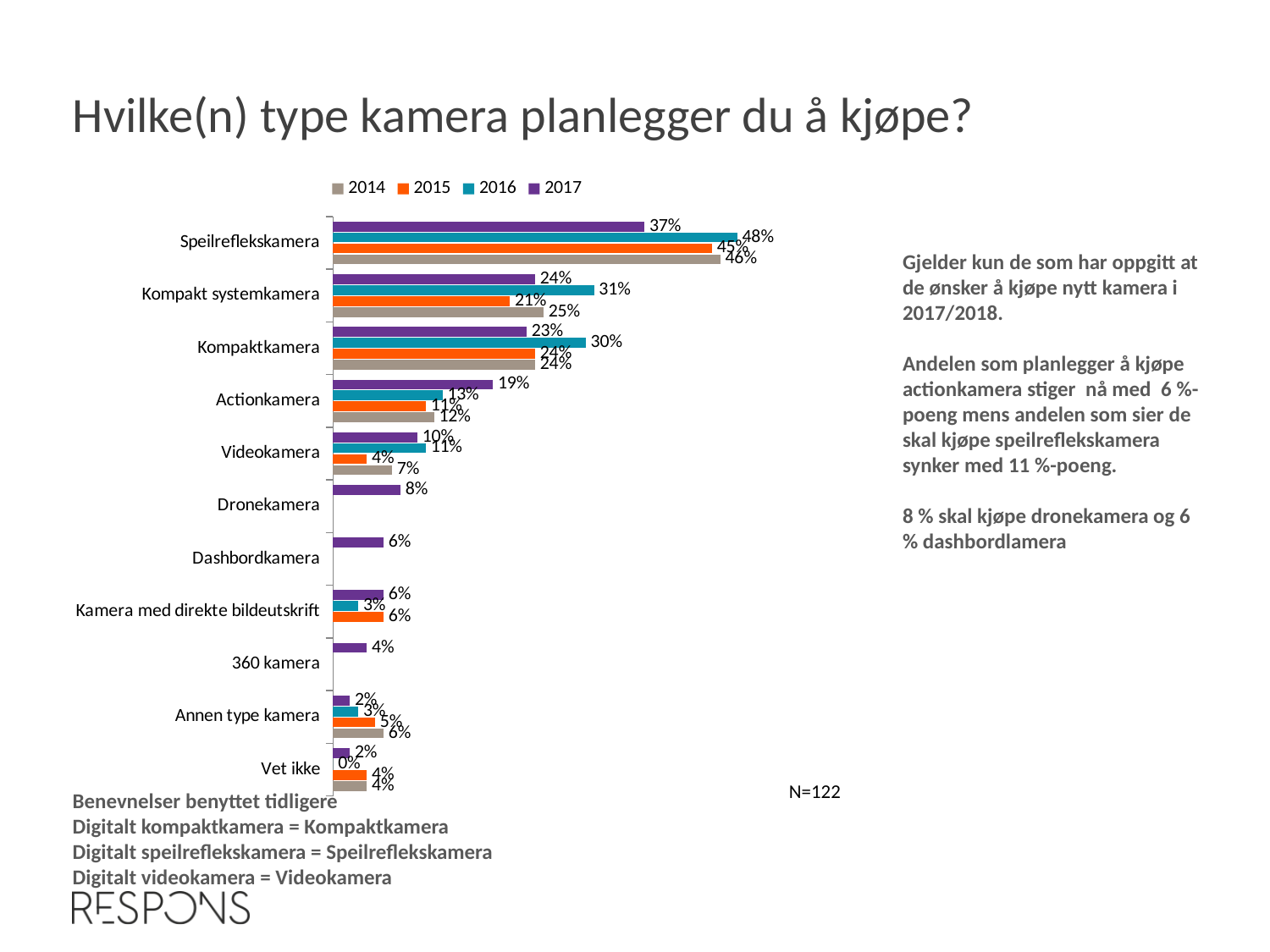

Hvilke(n) type kamera planlegger du å kjøpe?

### Chart

| Category | 2017 | 2016 | 2015 | 2014 |
|---|---|---|---|---|
| Speilreflekskamera | 0.37 | 0.48 | 0.45 | 0.46 |
| Kompakt systemkamera | 0.24 | 0.31 | 0.21 | 0.25 |
| Kompaktkamera | 0.23 | 0.3 | 0.24 | 0.24 |
| Actionkamera | 0.19 | 0.13 | 0.11 | 0.12 |
| Videokamera | 0.1 | 0.11 | 0.04 | 0.07 |
| Dronekamera | 0.08 | None | None | None |
| Dashbordkamera | 0.06 | None | None | None |
| Kamera med direkte bildeutskrift | 0.06 | 0.03 | 0.06 | None |
| 360 kamera | 0.04 | None | None | None |
| Annen type kamera | 0.02 | 0.03 | 0.05 | 0.06 |
| Vet ikke | 0.02 | 0.0 | 0.04 | 0.04 |
Gjelder kun de som har oppgitt at de ønsker å kjøpe nytt kamera i 2017/2018.

Andelen som planlegger å kjøpe actionkamera stiger  nå med  6 %-poeng mens andelen som sier de skal kjøpe speilreflekskamera synker med 11 %-poeng.

8 % skal kjøpe dronekamera og 6 % dashbordlamera

Benevnelser benyttet tidligere
Digitalt kompaktkamera = Kompaktkamera
Digitalt speilreflekskamera = Speilreflekskamera
Digitalt videokamera = Videokamera
N=122